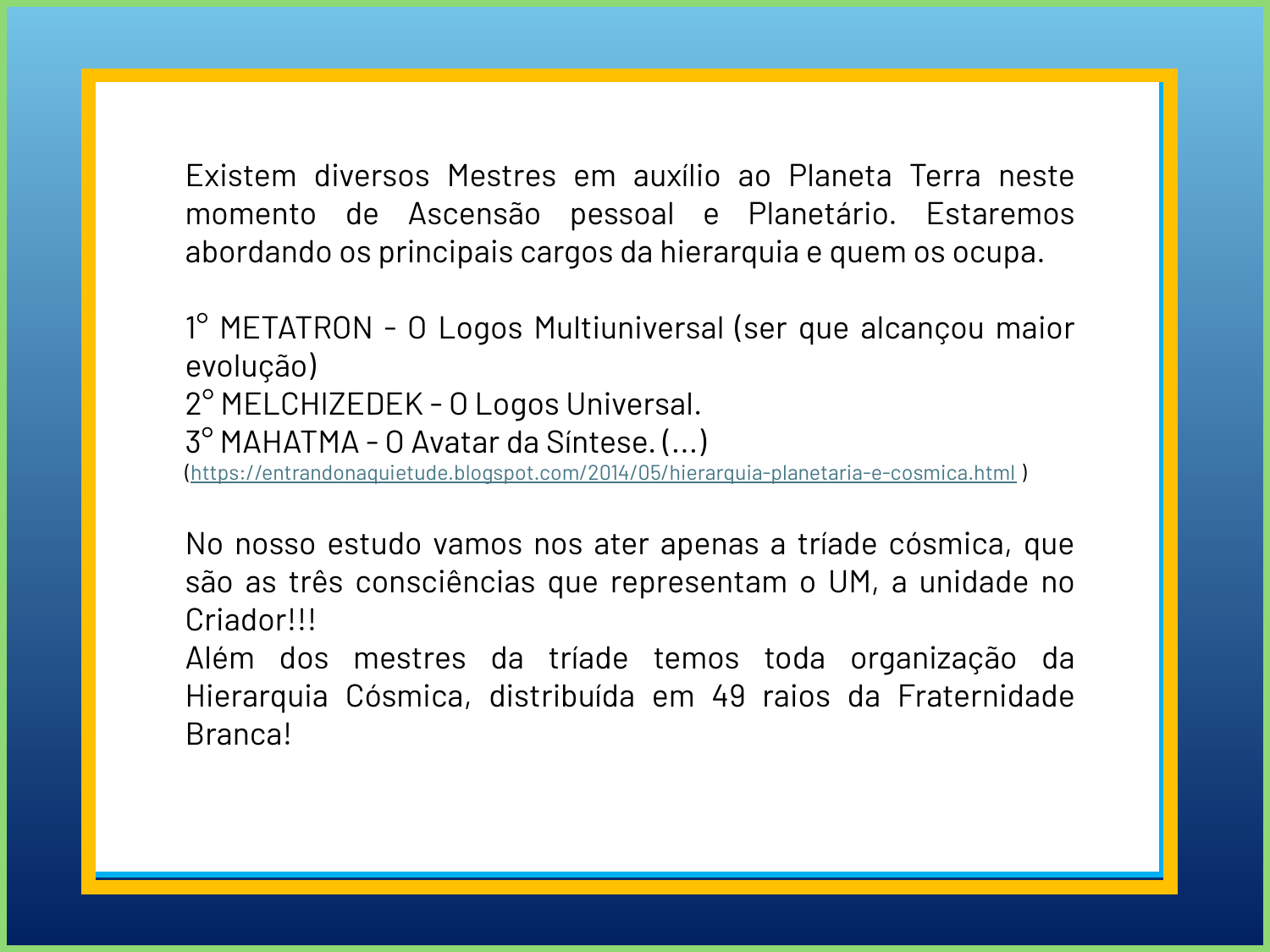

Existem diversos Mestres em auxílio ao Planeta Terra neste momento de Ascensão pessoal e Planetário. Estaremos abordando os principais cargos da hierarquia e quem os ocupa.

1° METATRON - O Logos Multiuniversal (ser que alcançou maior evolução)
2° MELCHIZEDEK - O Logos Universal.
3° MAHATMA - O Avatar da Síntese. (...)
(https://entrandonaquietude.blogspot.com/2014/05/hierarquia-planetaria-e-cosmica.html )

No nosso estudo vamos nos ater apenas a tríade cósmica, que são as três consciências que representam o UM, a unidade no Criador!!!
Além dos mestres da tríade temos toda organização da Hierarquia Cósmica, distribuída em 49 raios da Fraternidade Branca!